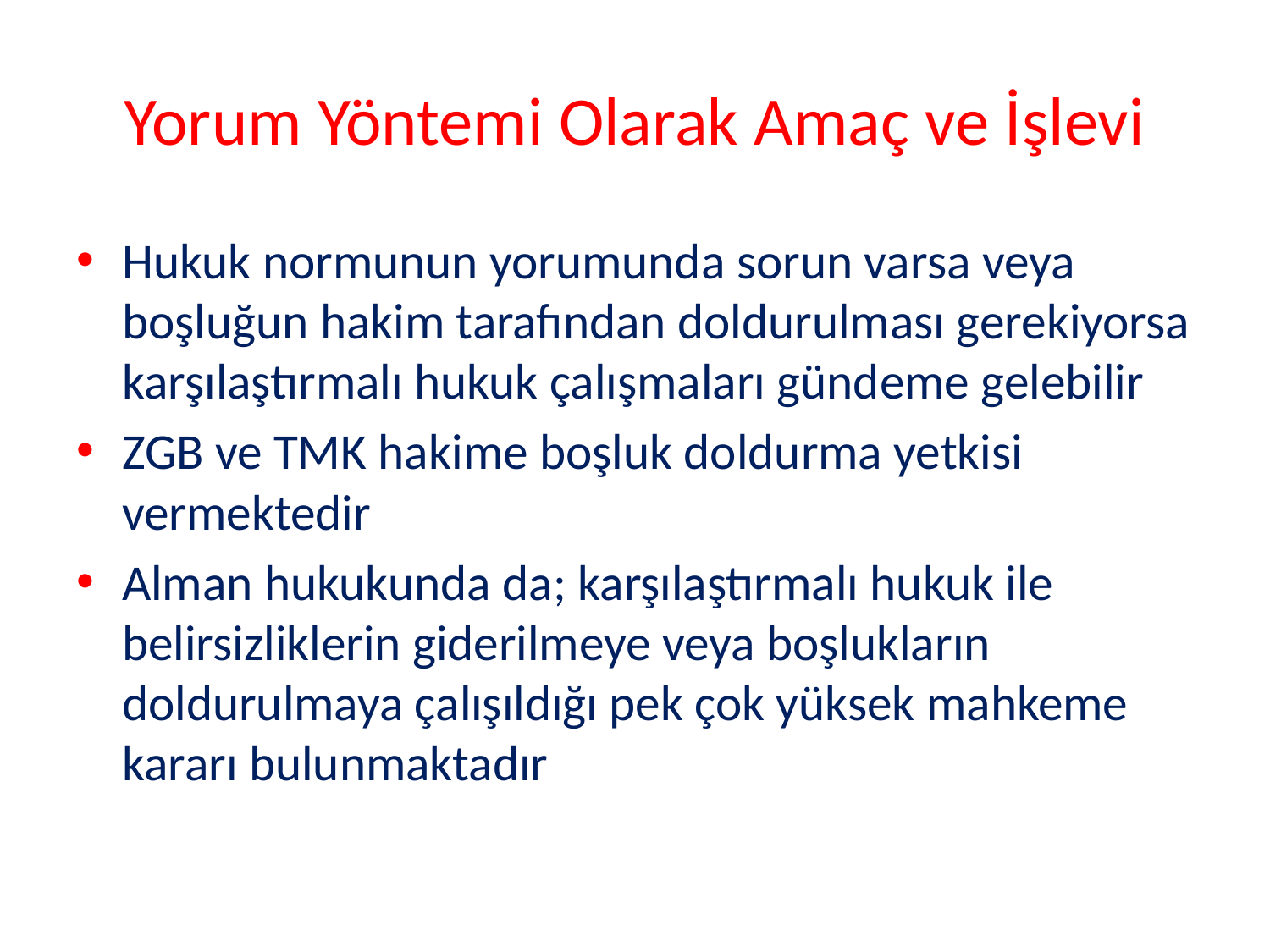

# Yorum Yöntemi Olarak Amaç ve İşlevi
Hukuk normunun yorumunda sorun varsa veya boşluğun hakim tarafından doldurulması gerekiyorsa karşılaştırmalı hukuk çalışmaları gündeme gelebilir
ZGB ve TMK hakime boşluk doldurma yetkisi vermektedir
Alman hukukunda da; karşılaştırmalı hukuk ile belirsizliklerin giderilmeye veya boşlukların doldurulmaya çalışıldığı pek çok yüksek mahkeme kararı bulunmaktadır